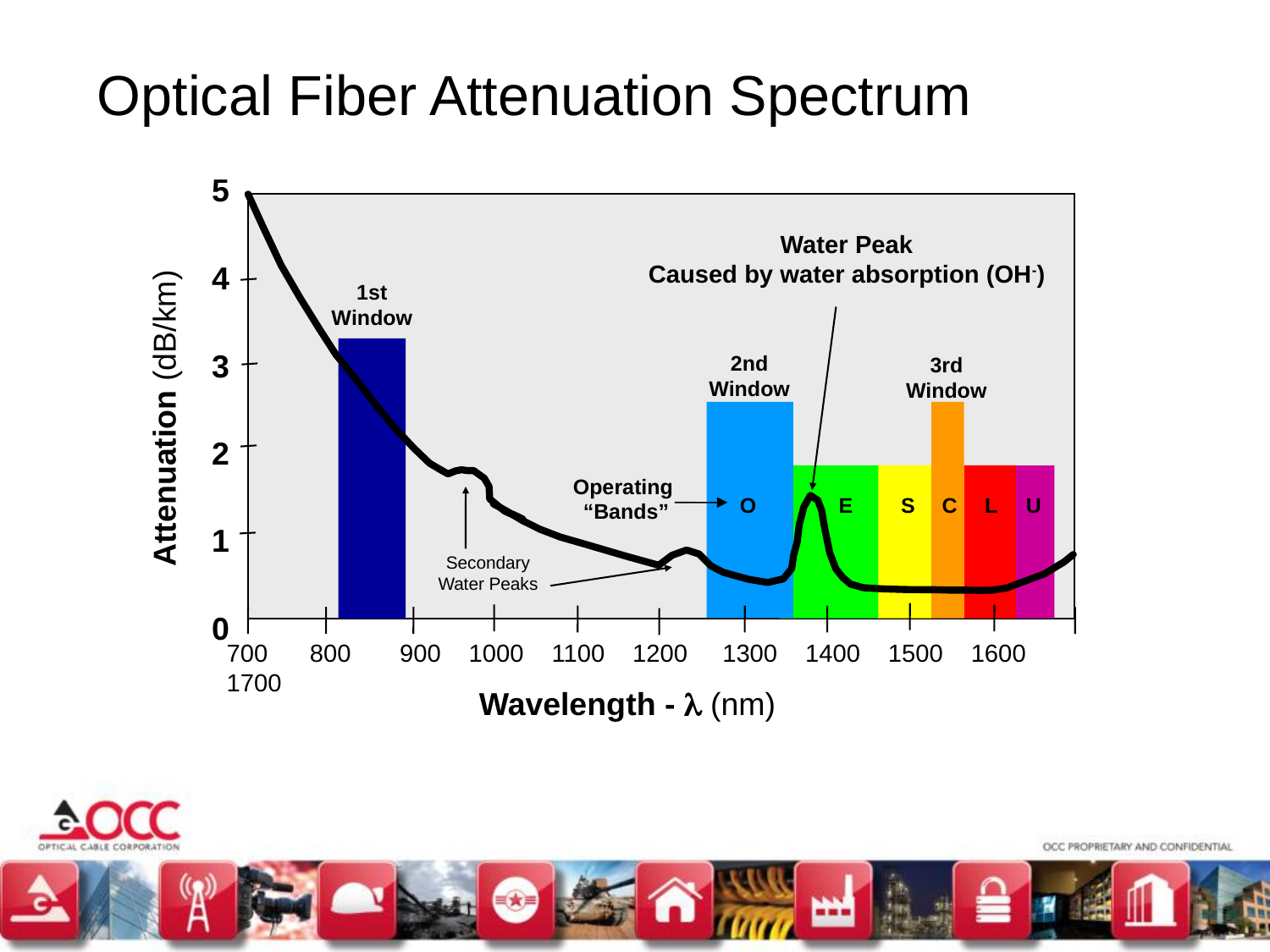

# Optical Fiber Attenuation Spectrum
5

4

3

2

1

0

Water Peak
Caused by water absorption (OH-)
1st
Window

2nd
Window
3rd
Window

Attenuation (dB/km)

Operating
“Bands”
O
E
S
C
L
U

Secondary
Water Peaks

700      800       900    1000    1100    1200     1300    1400    1500    1600    1700
Wavelength - λ (nm)